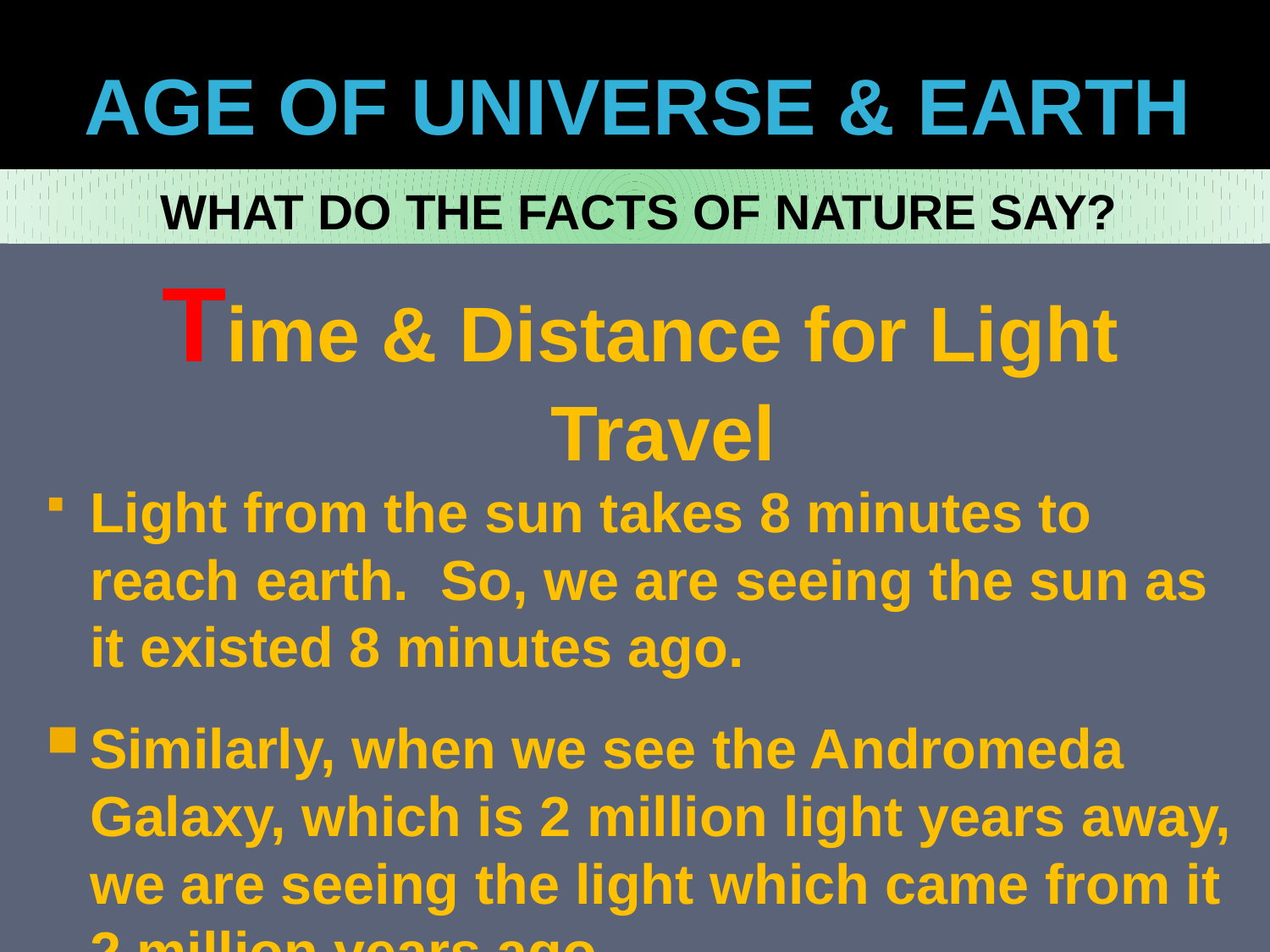

# AGE OF UNIVERSE & EARTH
WHAT DO THE FACTS OF NATURE SAY?
Time & Distance for Light Travel
Light from the sun takes 8 minutes to reach earth.  So, we are seeing the sun as it existed 8 minutes ago.

Similarly, when we see the Andromeda Galaxy, which is 2 million light years away, we are seeing the light which came from it 2 million years ago.